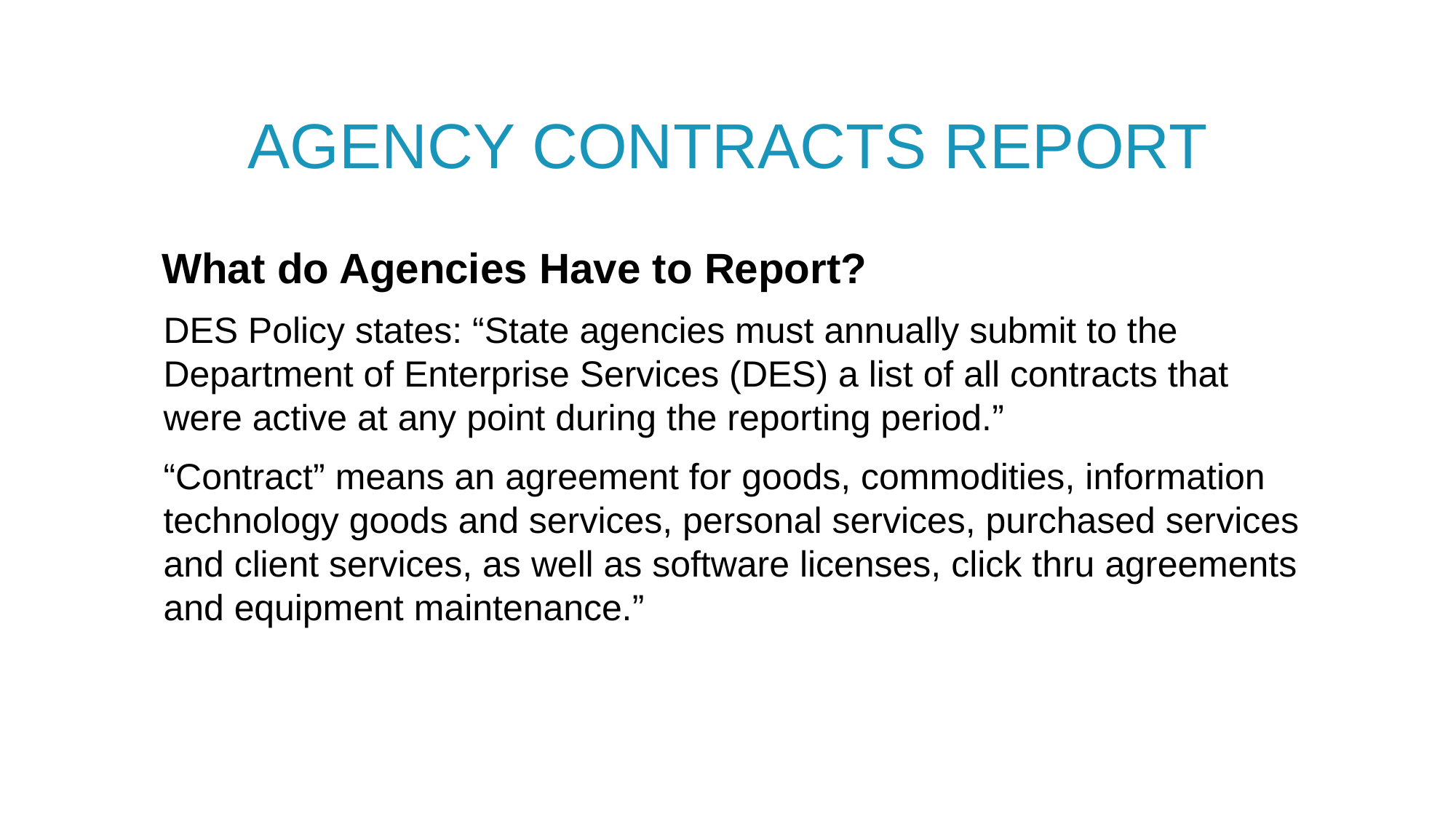

# Agency contracts report
What do Agencies Have to Report?
DES Policy states: “State agencies must annually submit to the Department of Enterprise Services (DES) a list of all contracts that were active at any point during the reporting period.”
“Contract” means an agreement for goods, commodities, information technology goods and services, personal services, purchased services and client services, as well as software licenses, click thru agreements and equipment maintenance.”